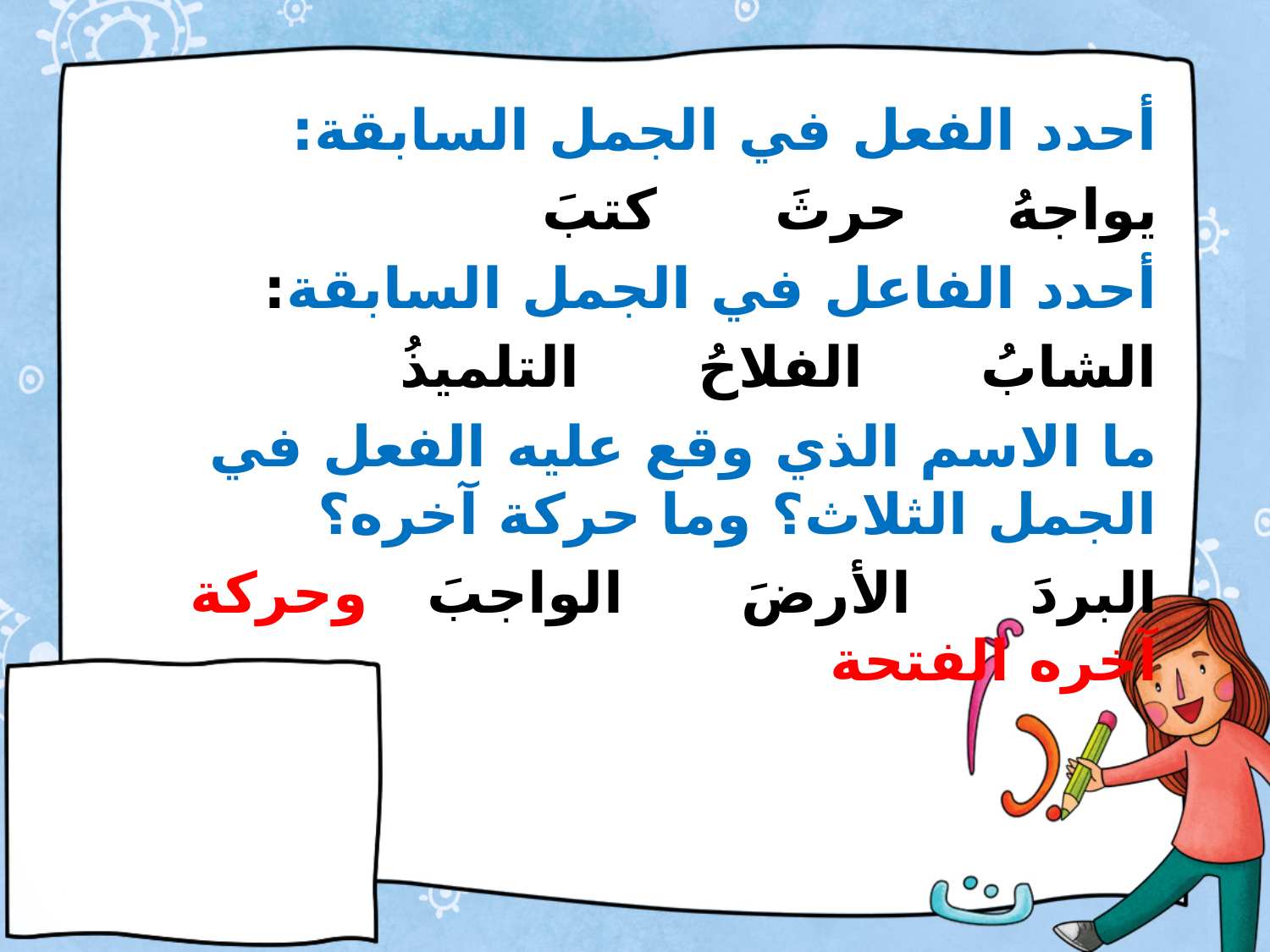

أحدد الفعل في الجمل السابقة:
يواجهُ     حرثَ      كتبَ
أحدد الفاعل في الجمل السابقة:
الشابُ      الفلاحُ      التلميذُ
ما الاسم الذي وقع عليه الفعل في الجمل الثلاث؟ وما حركة آخره؟
البردَ      الأرضَ      الواجبَ   وحركة آخره الفتحة